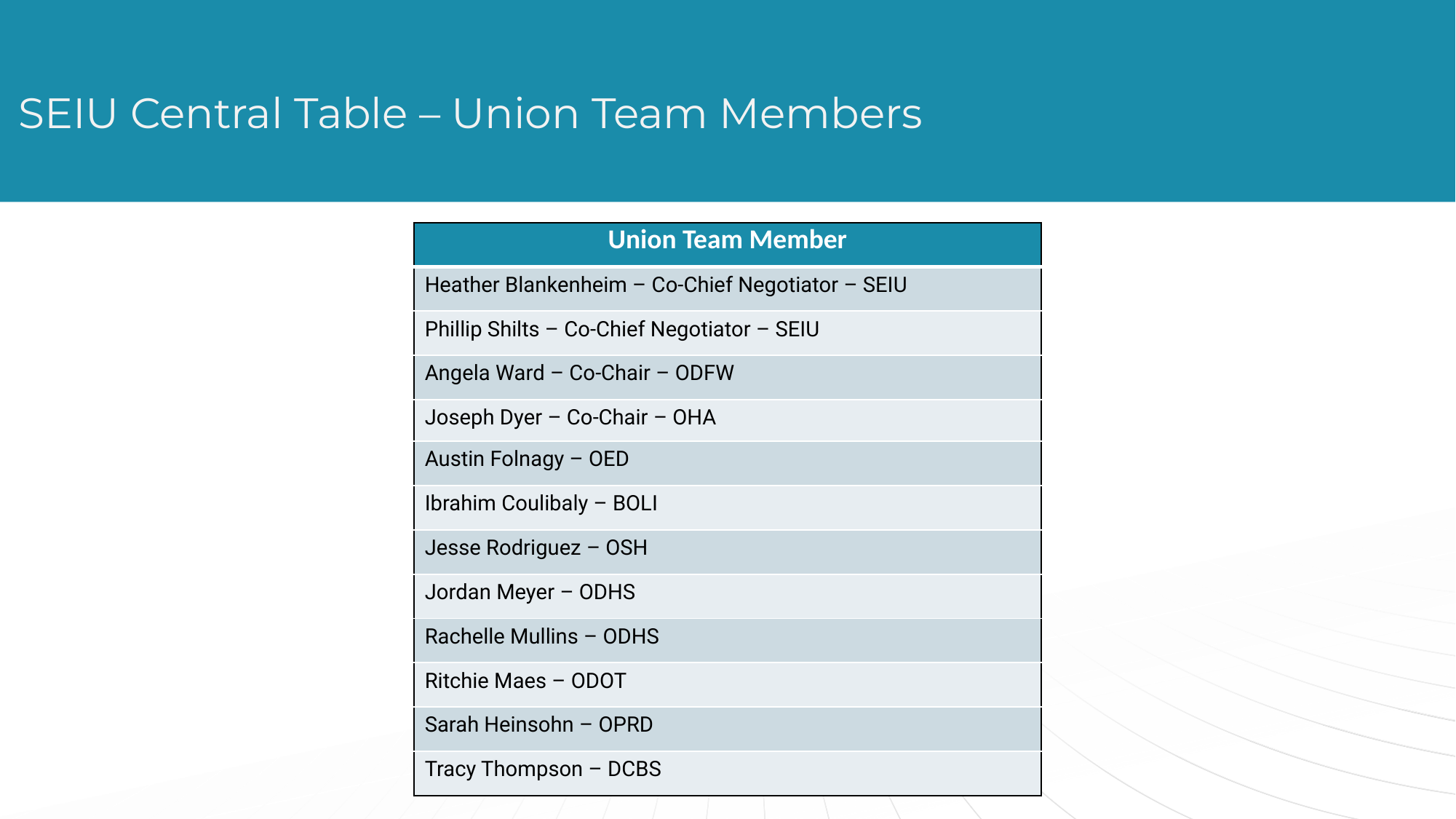

# SEIU Central Table – Union Team Members
| Union Team Member |
| --- |
| Heather Blankenheim – Co-Chief Negotiator – SEIU |
| Phillip Shilts – Co-Chief Negotiator – SEIU |
| Angela Ward – Co-Chair – ODFW |
| Joseph Dyer – Co-Chair – OHA |
| Austin Folnagy – OED |
| Ibrahim Coulibaly – BOLI |
| Jesse Rodriguez – OSH |
| Jordan Meyer – ODHS |
| Rachelle Mullins – ODHS |
| Ritchie Maes – ODOT |
| Sarah Heinsohn – OPRD |
| Tracy Thompson – DCBS |